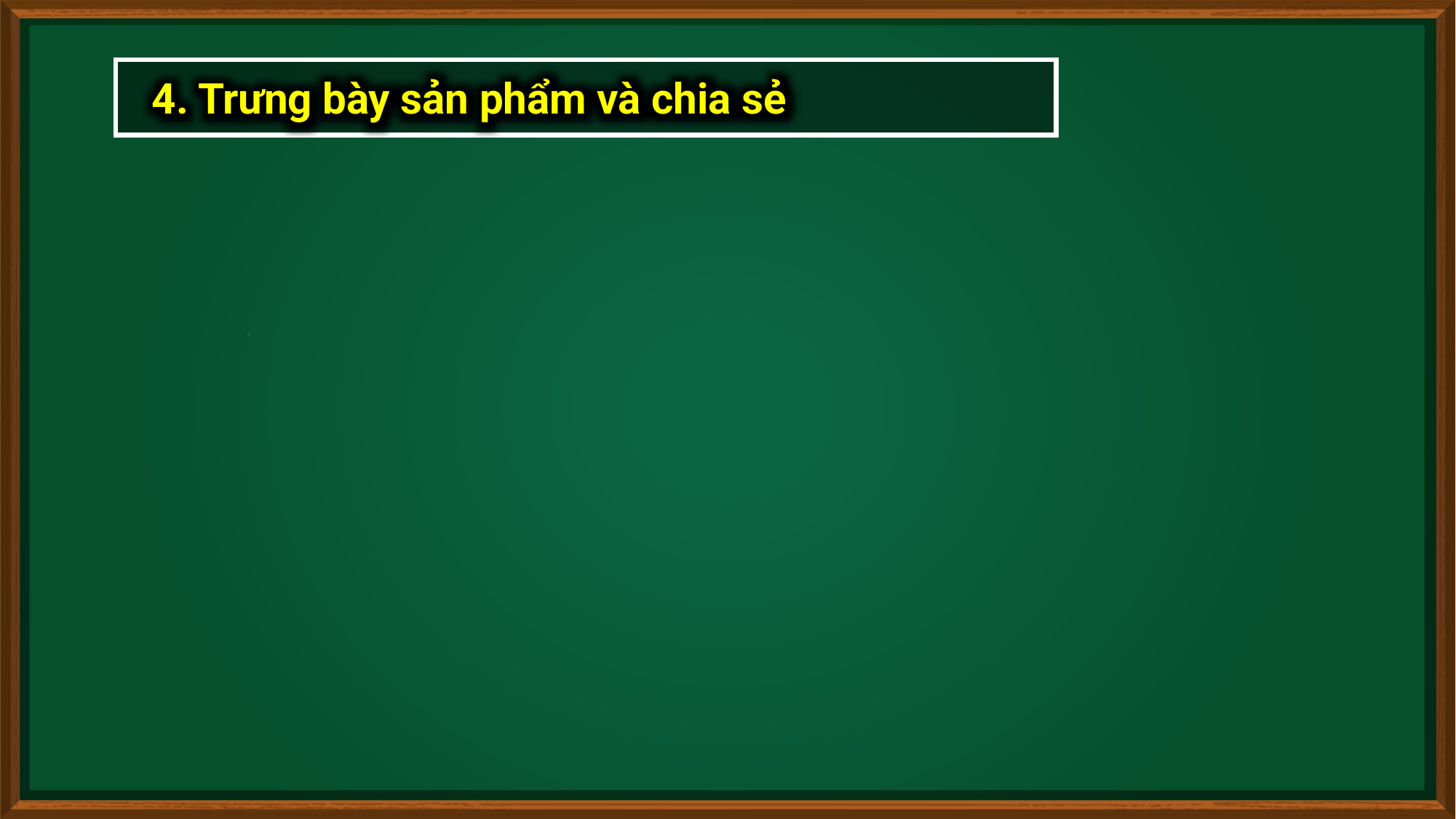

4. Trưng bày sản phẩm và chia sẻ